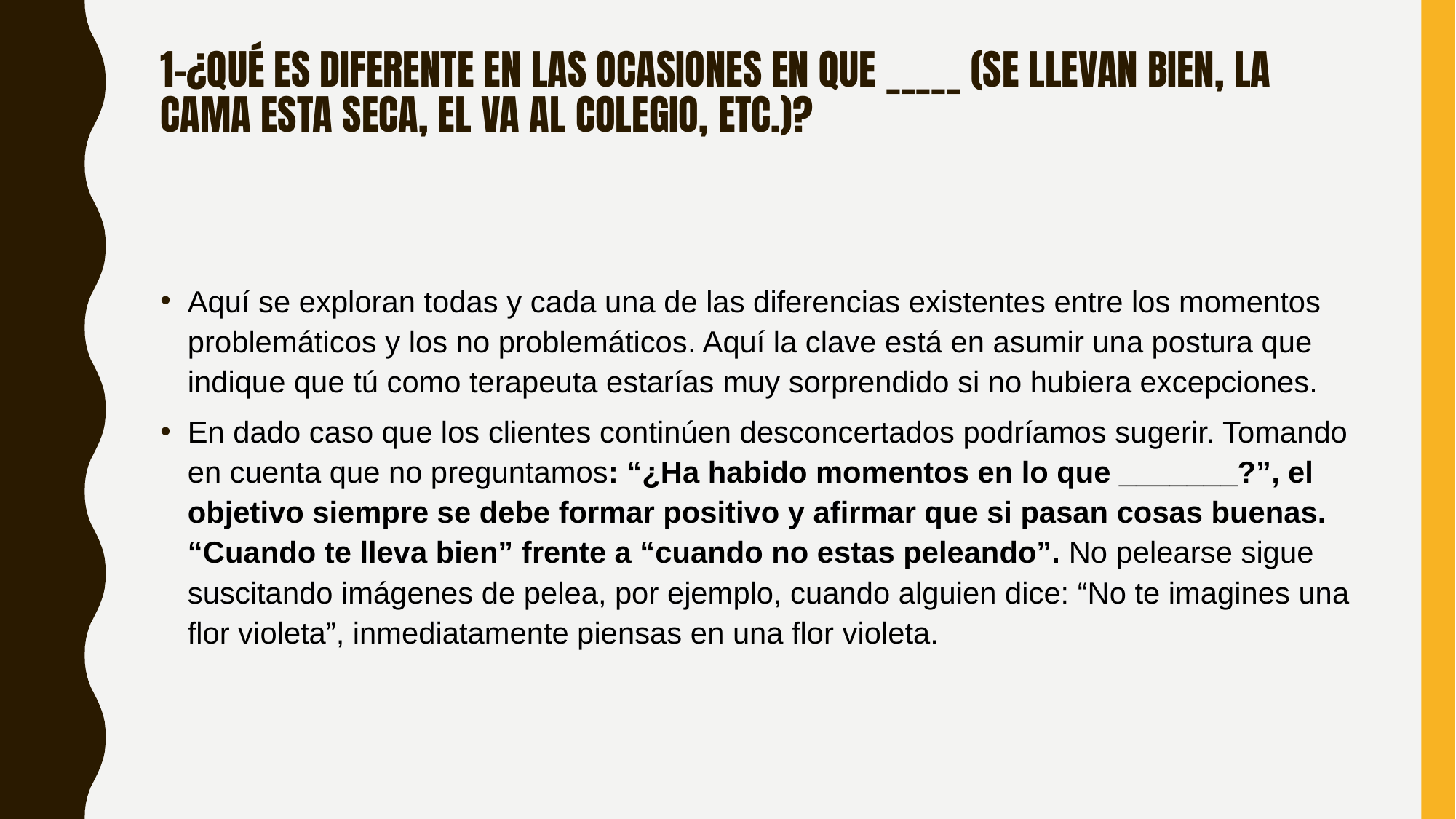

# 1-¿QUÉ ES DIFERENTE EN LAS OCASIONES EN QUE _____ (SE LLEVAN BIEN, LA CAMA ESTA SECA, EL VA AL COLEGIO, ETC.)?
Aquí se exploran todas y cada una de las diferencias existentes entre los momentos problemáticos y los no problemáticos. Aquí la clave está en asumir una postura que indique que tú como terapeuta estarías muy sorprendido si no hubiera excepciones.
En dado caso que los clientes continúen desconcertados podríamos sugerir. Tomando en cuenta que no preguntamos: “¿Ha habido momentos en lo que _______?”, el objetivo siempre se debe formar positivo y afirmar que si pasan cosas buenas. “Cuando te lleva bien” frente a “cuando no estas peleando”. No pelearse sigue suscitando imágenes de pelea, por ejemplo, cuando alguien dice: “No te imagines una flor violeta”, inmediatamente piensas en una flor violeta.